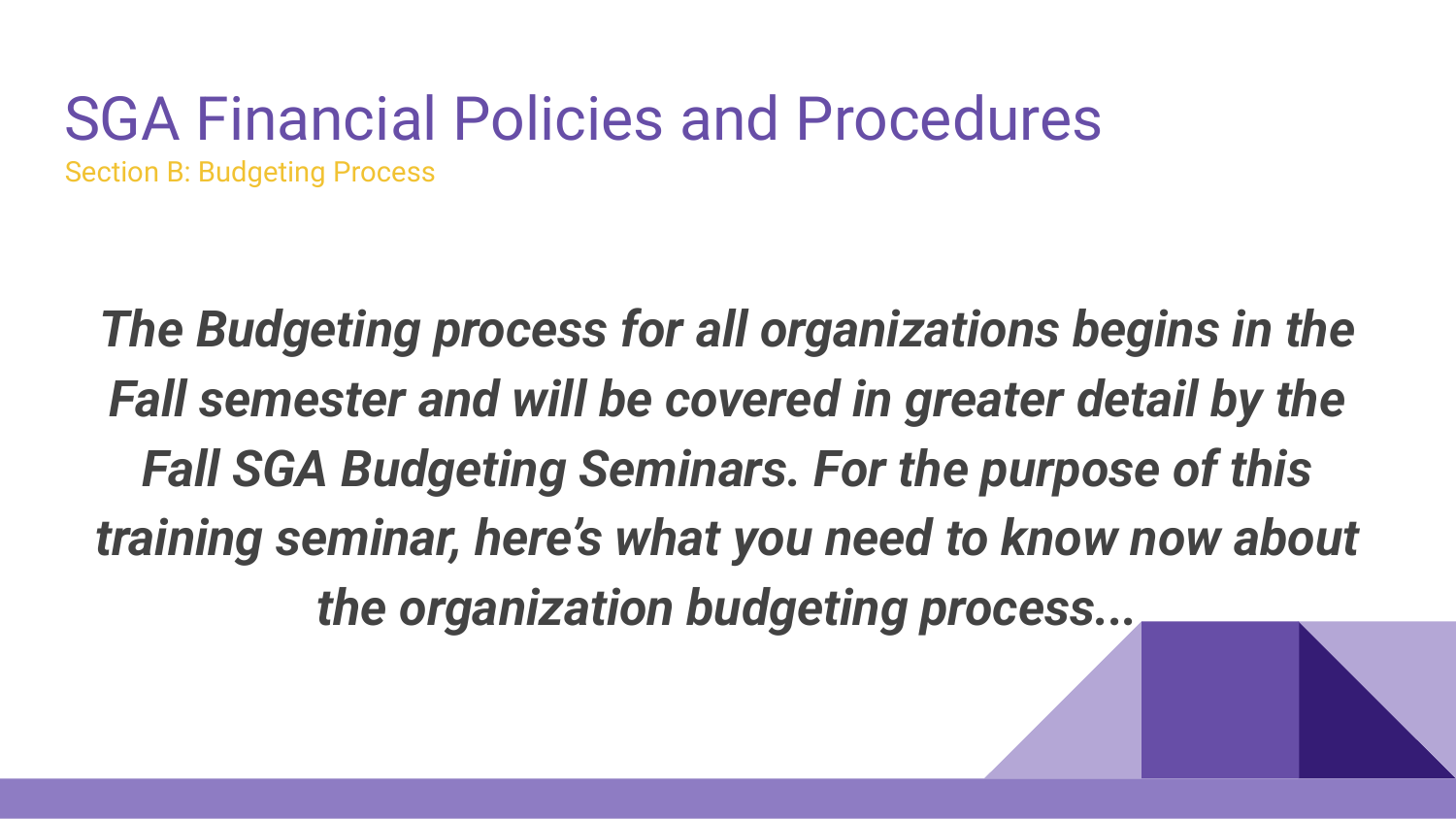

# SGA Financial Policies and Procedures
Section B: Budgeting Process
The Budgeting process for all organizations begins in the Fall semester and will be covered in greater detail by the Fall SGA Budgeting Seminars. For the purpose of this training seminar, here’s what you need to know now about the organization budgeting process...